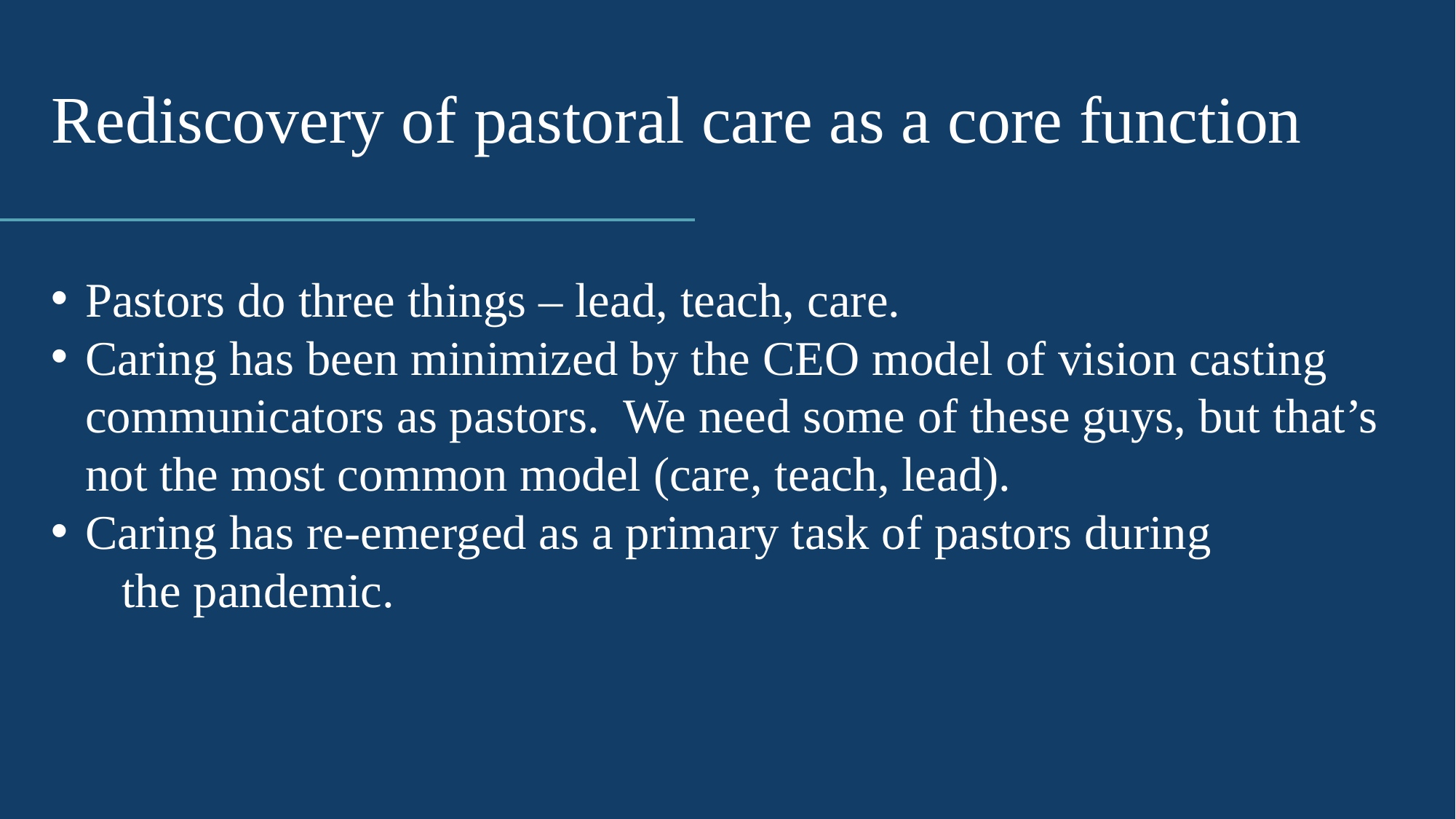

# Rediscovery of pastoral care as a core function
Pastors do three things – lead, teach, care.
Caring has been minimized by the CEO model of vision casting communicators as pastors.  We need some of these guys, but that’s not the most common model (care, teach, lead).
Caring has re-emerged as a primary task of pastors during                  the pandemic.